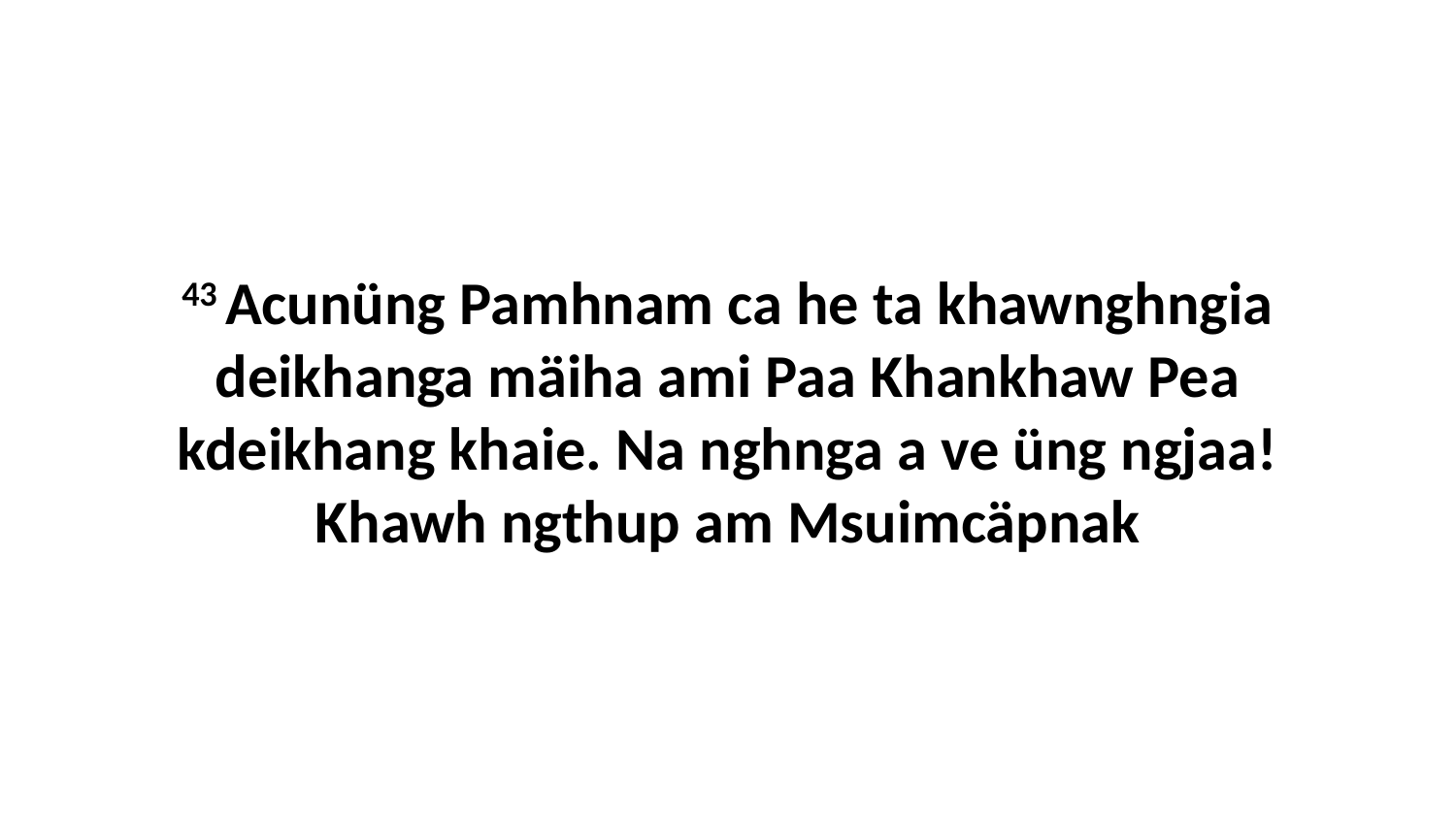

43 Acunüng Pamhnam ca he ta khawnghngia deikhanga mäiha ami Paa Khankhaw Pea kdeikhang khaie. Na nghnga a ve üng ngjaa! Khawh ngthup am Msuimcäpnak